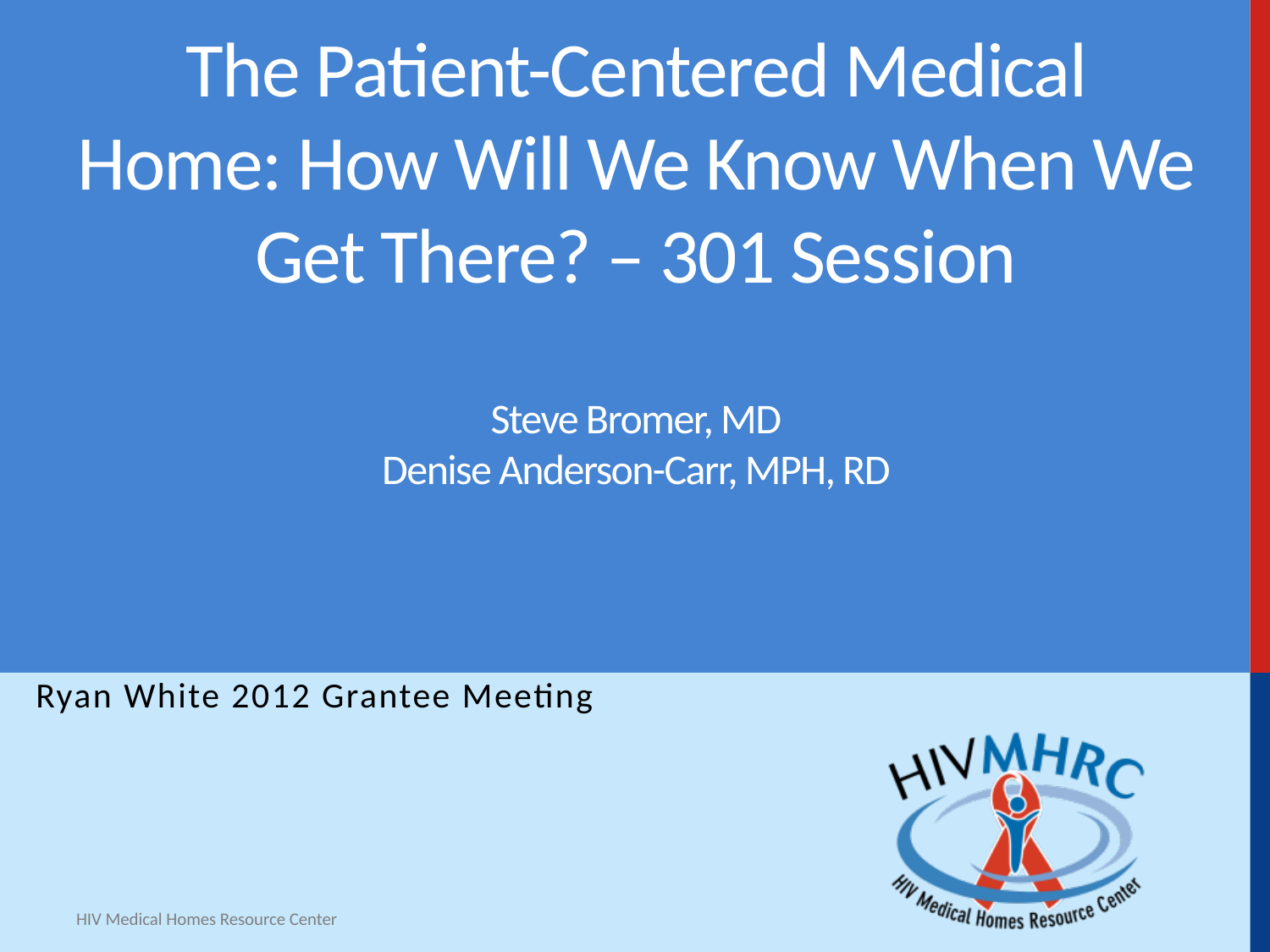

# The Patient-Centered Medical Home: How Will We Know When We Get There? – 301 Session Steve Bromer, MD Denise Anderson-Carr, MPH, RD
Ryan White 2012 Grantee Meeting

HIV Medical Homes Resource Center